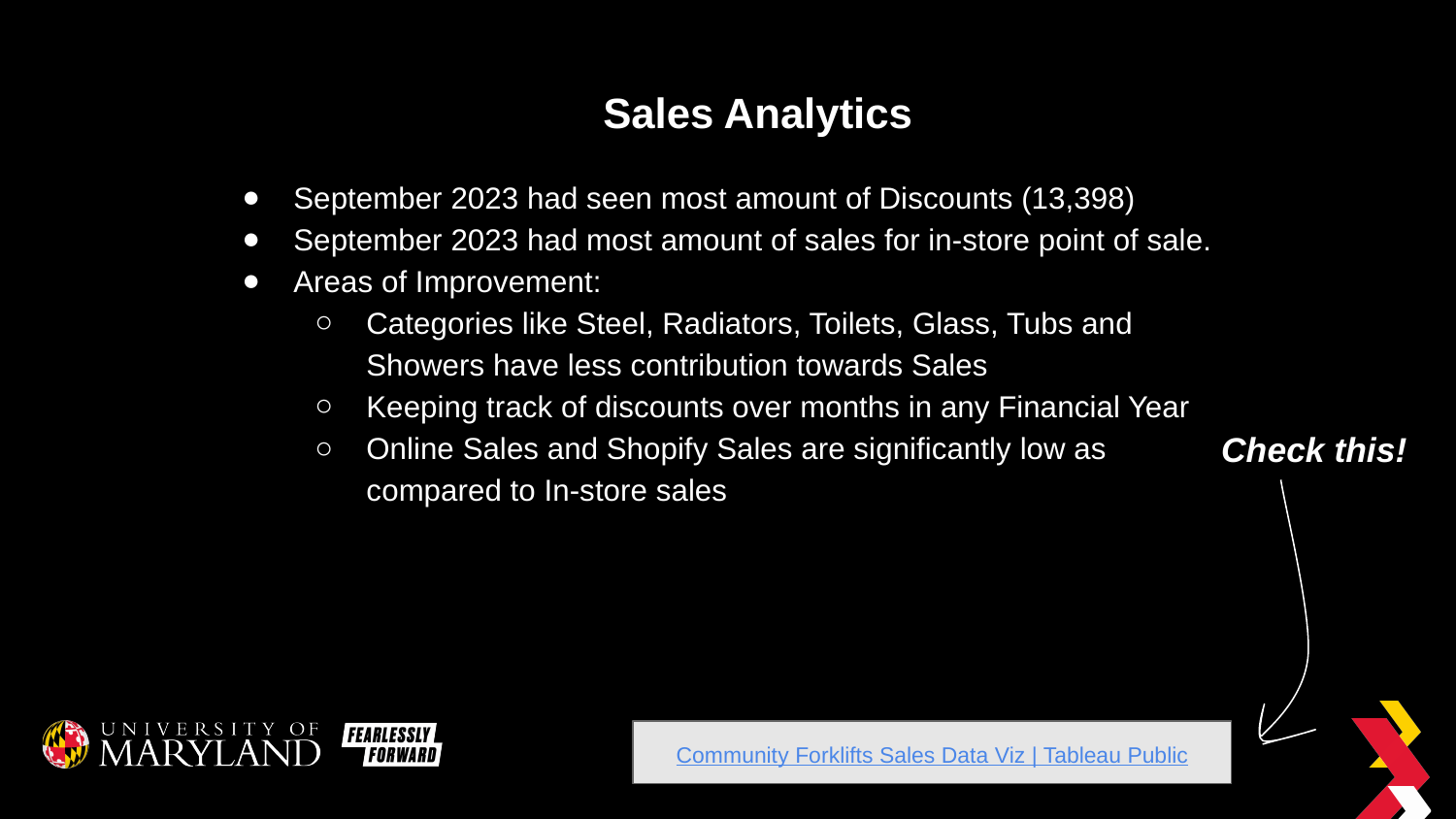

# Sales Analytics
September 2023 had seen most amount of Discounts (13,398)
September 2023 had most amount of sales for in-store point of sale.
Areas of Improvement:
Categories like Steel, Radiators, Toilets, Glass, Tubs and Showers have less contribution towards Sales
Keeping track of discounts over months in any Financial Year
Online Sales and Shopify Sales are significantly low as compared to In-store sales

Check this!

16

Community Forklifts Sales Data Viz | Tableau Public